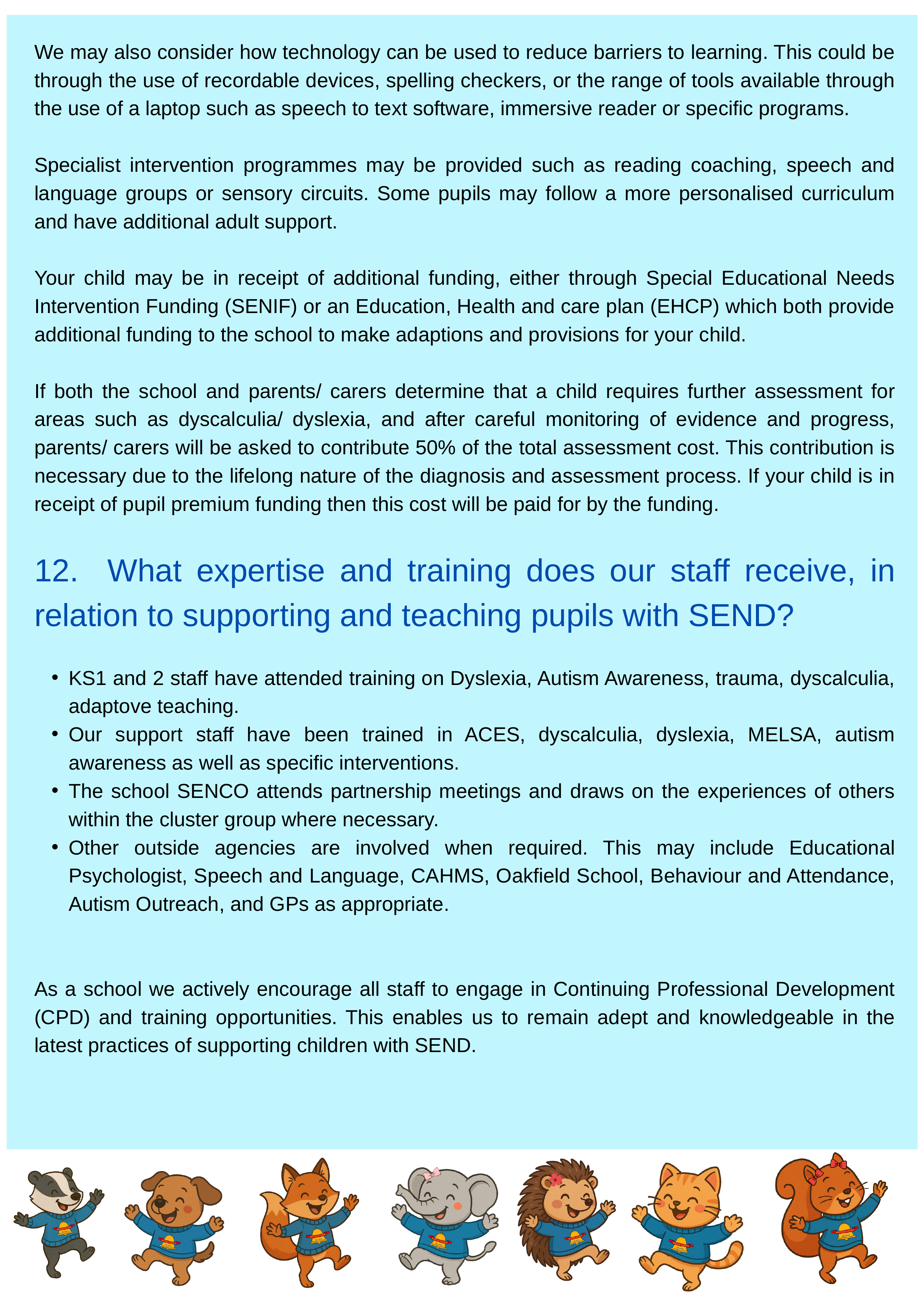

We may also consider how technology can be used to reduce barriers to learning. This could be through the use of recordable devices, spelling checkers, or the range of tools available through the use of a laptop such as speech to text software, immersive reader or specific programs.

Specialist intervention programmes may be provided such as reading coaching, speech and language groups or sensory circuits. Some pupils may follow a more personalised curriculum and have additional adult support.

Your child may be in receipt of additional funding, either through Special Educational Needs Intervention Funding (SENIF) or an Education, Health and care plan (EHCP) which both provide additional funding to the school to make adaptions and provisions for your child.

If both the school and parents/ carers determine that a child requires further assessment for areas such as dyscalculia/ dyslexia, and after careful monitoring of evidence and progress, parents/ carers will be asked to contribute 50% of the total assessment cost. This contribution is necessary due to the lifelong nature of the diagnosis and assessment process. If your child is in receipt of pupil premium funding then this cost will be paid for by the funding.

12.  What expertise and training does our staff receive, in relation to supporting and teaching pupils with SEND?

KS1 and 2 staff have attended training on Dyslexia, Autism Awareness, trauma, dyscalculia, adaptove teaching.
Our support staff have been trained in ACES, dyscalculia, dyslexia, MELSA, autism awareness as well as specific interventions.
The school SENCO attends partnership meetings and draws on the experiences of others within the cluster group where necessary.
Other outside agencies are involved when required. This may include Educational Psychologist, Speech and Language, CAHMS, Oakfield School, Behaviour and Attendance, Autism Outreach, and GPs as appropriate.

As a school we actively encourage all staff to engage in Continuing Professional Development (CPD) and training opportunities. This enables us to remain adept and knowledgeable in the latest practices of supporting children with SEND.